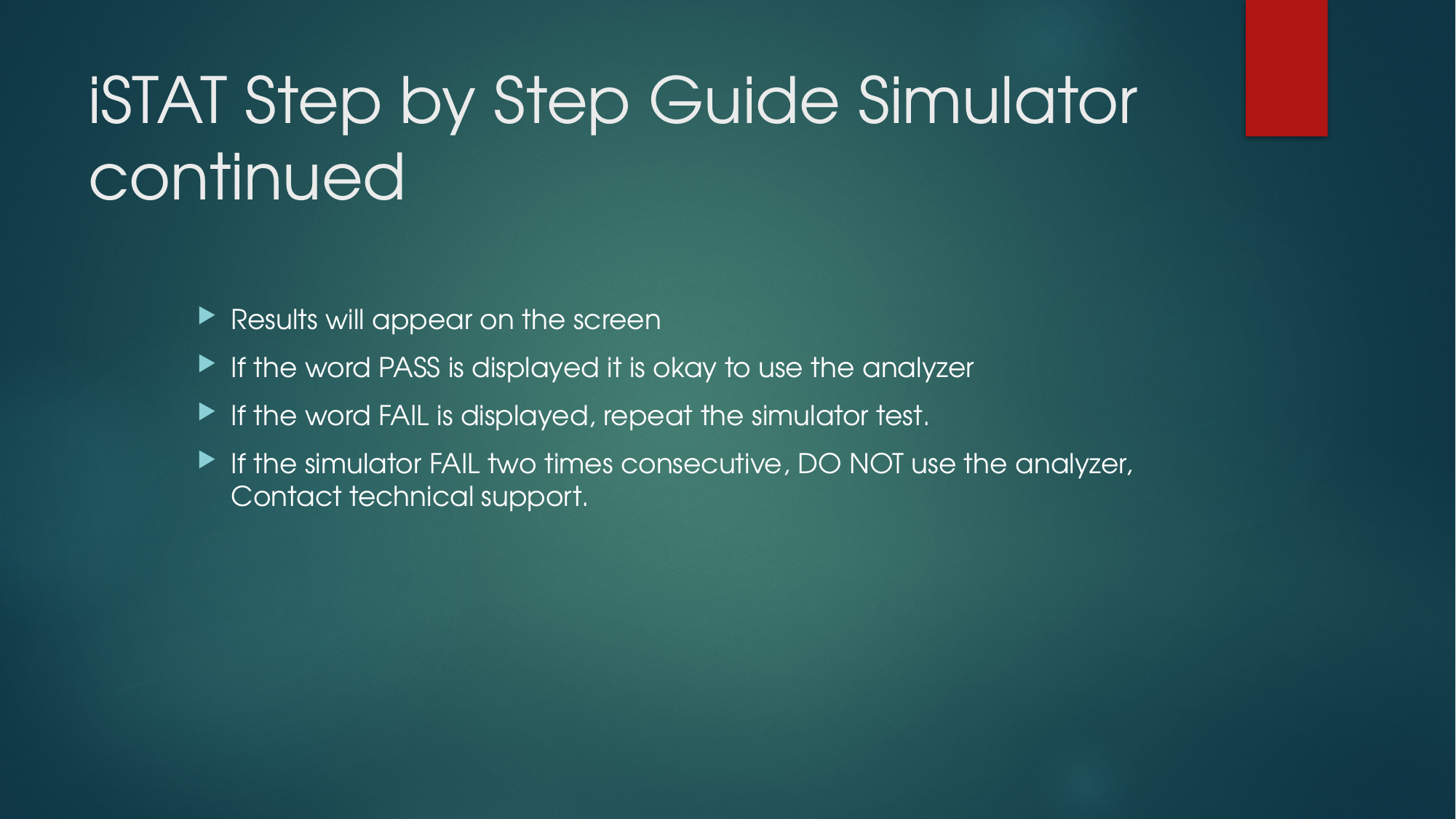

# iSTAT Step by Step Guide Simulator continued

Results will appear on the screen
If the word PASS is displayed it is okay to use the analyzer
If the word FAIL is displayed, repeat the simulator test.
If the simulator FAIL two times consecutive, DO NOT use the analyzer, Contact technical support.